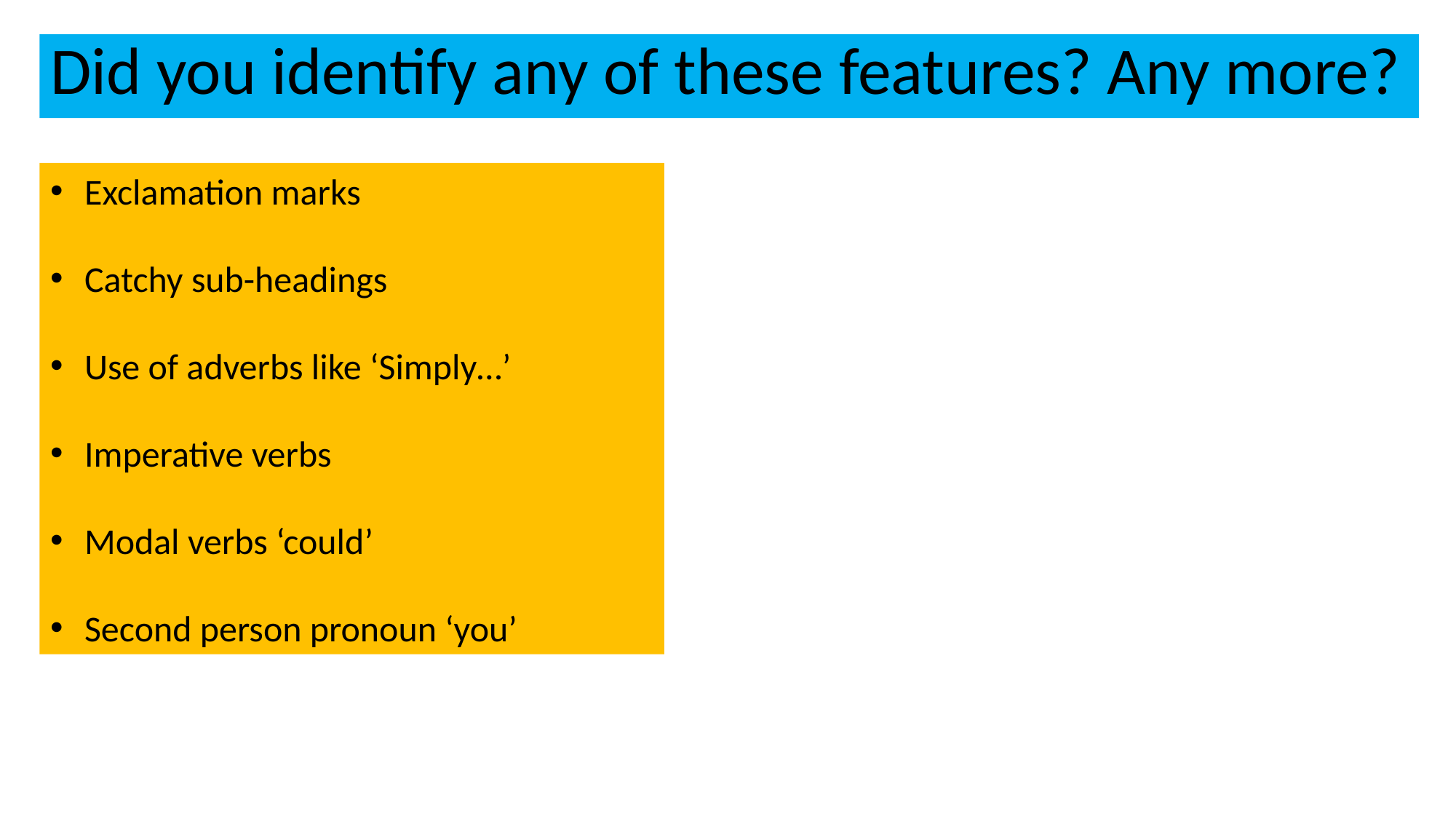

# Did you identify any of these features? Any more?
Exclamation marks

Catchy sub-headings

Use of adverbs like ‘Simply…’

Imperative verbs

Modal verbs ‘could’

Second person pronoun ‘you’